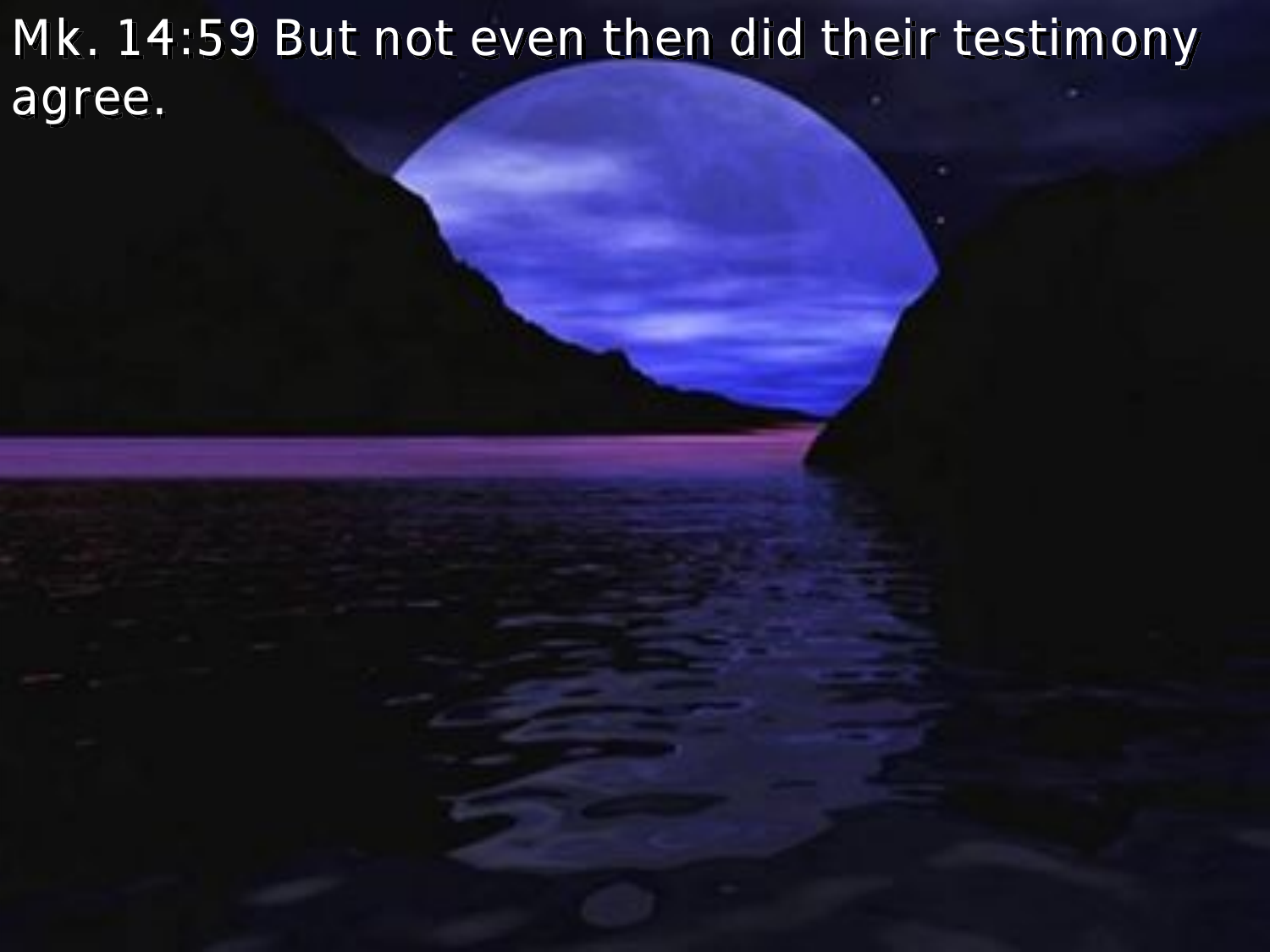

Mk. 14:59 But not even then did their testimony agree.